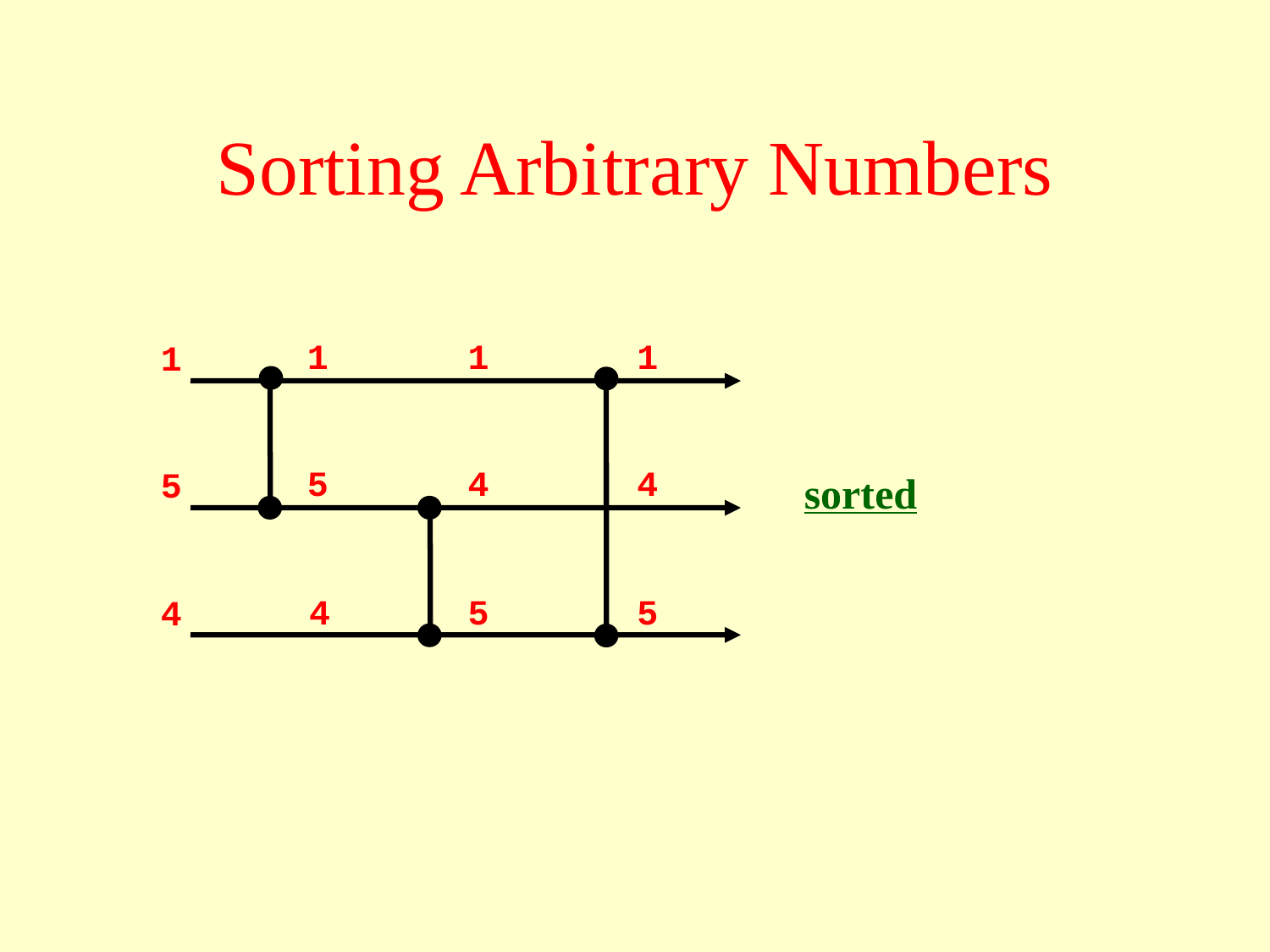

# Sorting Arbitrary Numbers
1
5
4
1
4
5
1
4
5
1
5
4

sorted